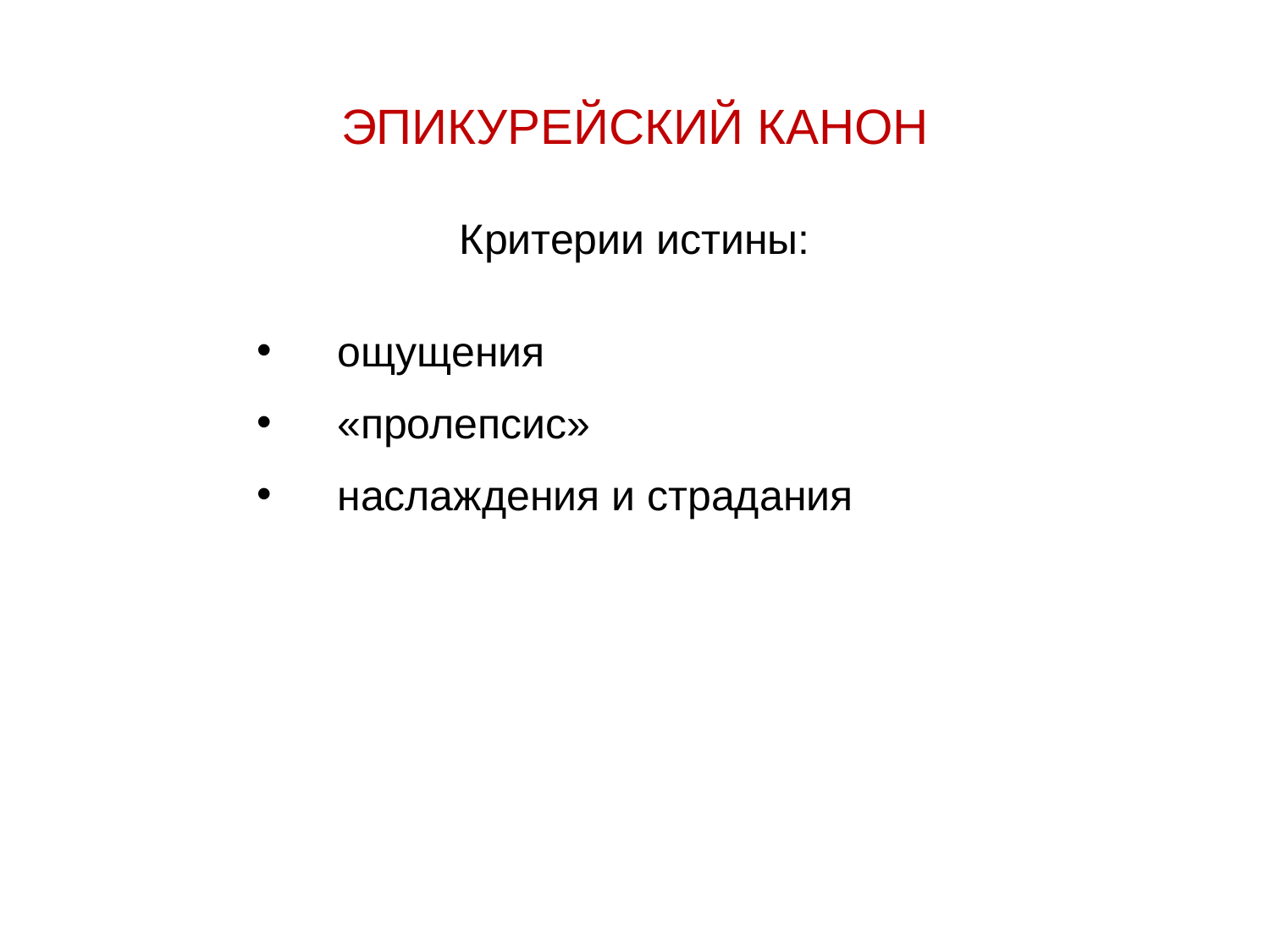

ЭПИКУРЕЙСКИЙ КАНОН
Критерии истины:

ощущения
«пролепсис»
наслаждения и страдания
8